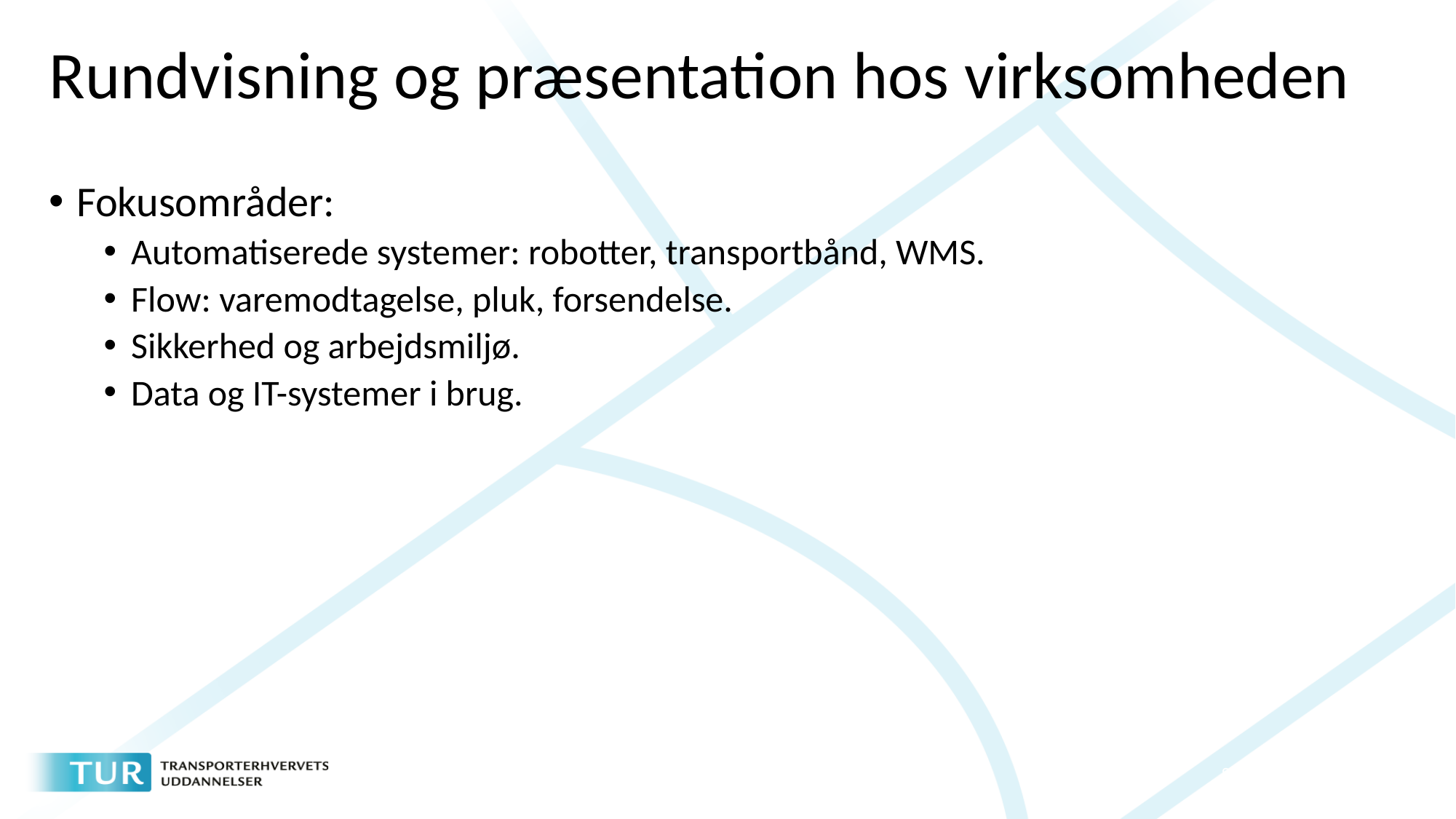

# Rundvisning og præsentation hos virksomheden
Fokusområder:
Automatiserede systemer: robotter, transportbånd, WMS.
Flow: varemodtagelse, pluk, forsendelse.
Sikkerhed og arbejdsmiljø.
Data og IT-systemer i brug.